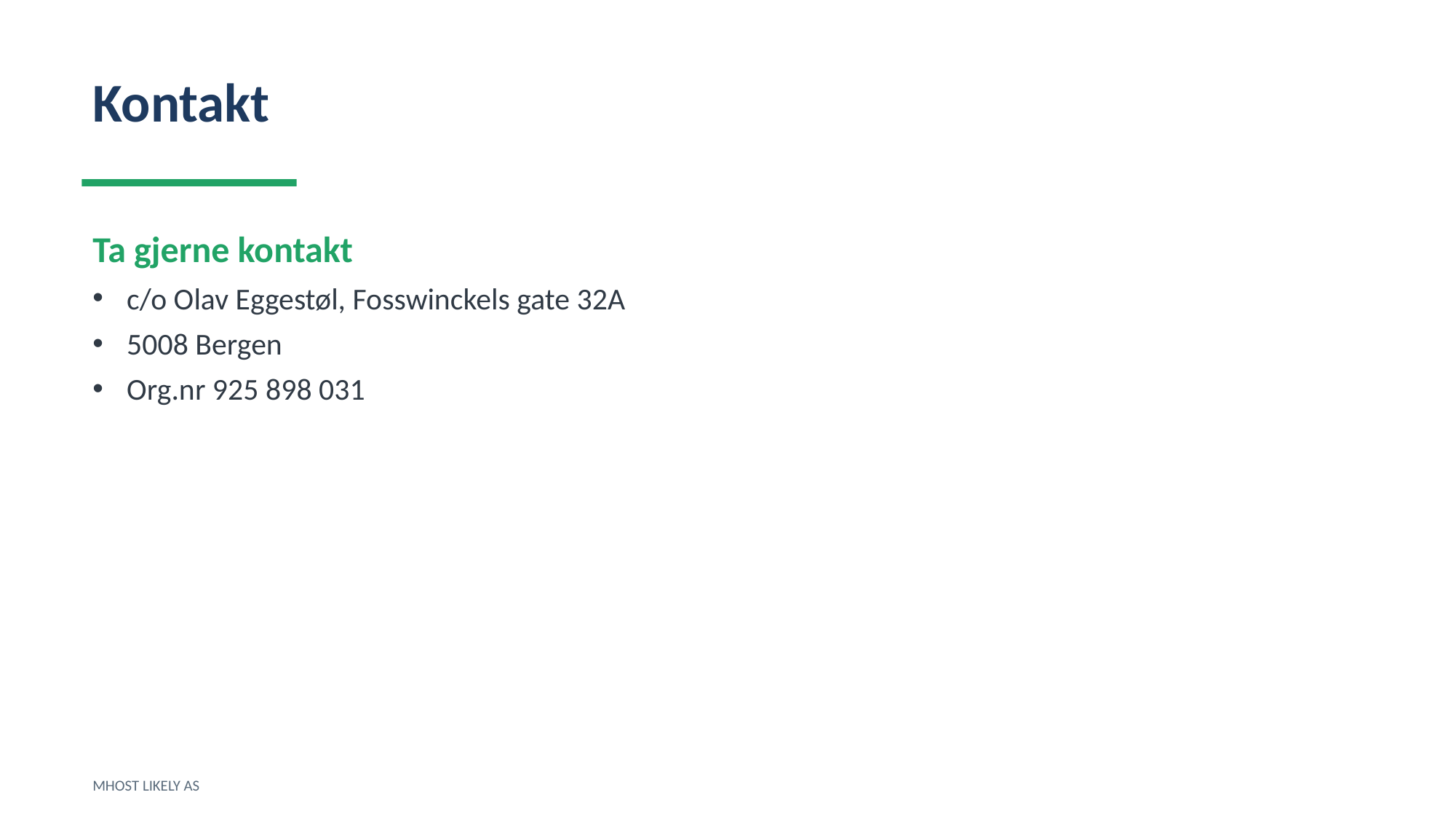

Kontakt

Ta gjerne kontakt
c/o Olav Eggestøl, Fosswinckels gate 32A
5008 Bergen
Org.nr 925 898 031
MHOST LIKELY AS